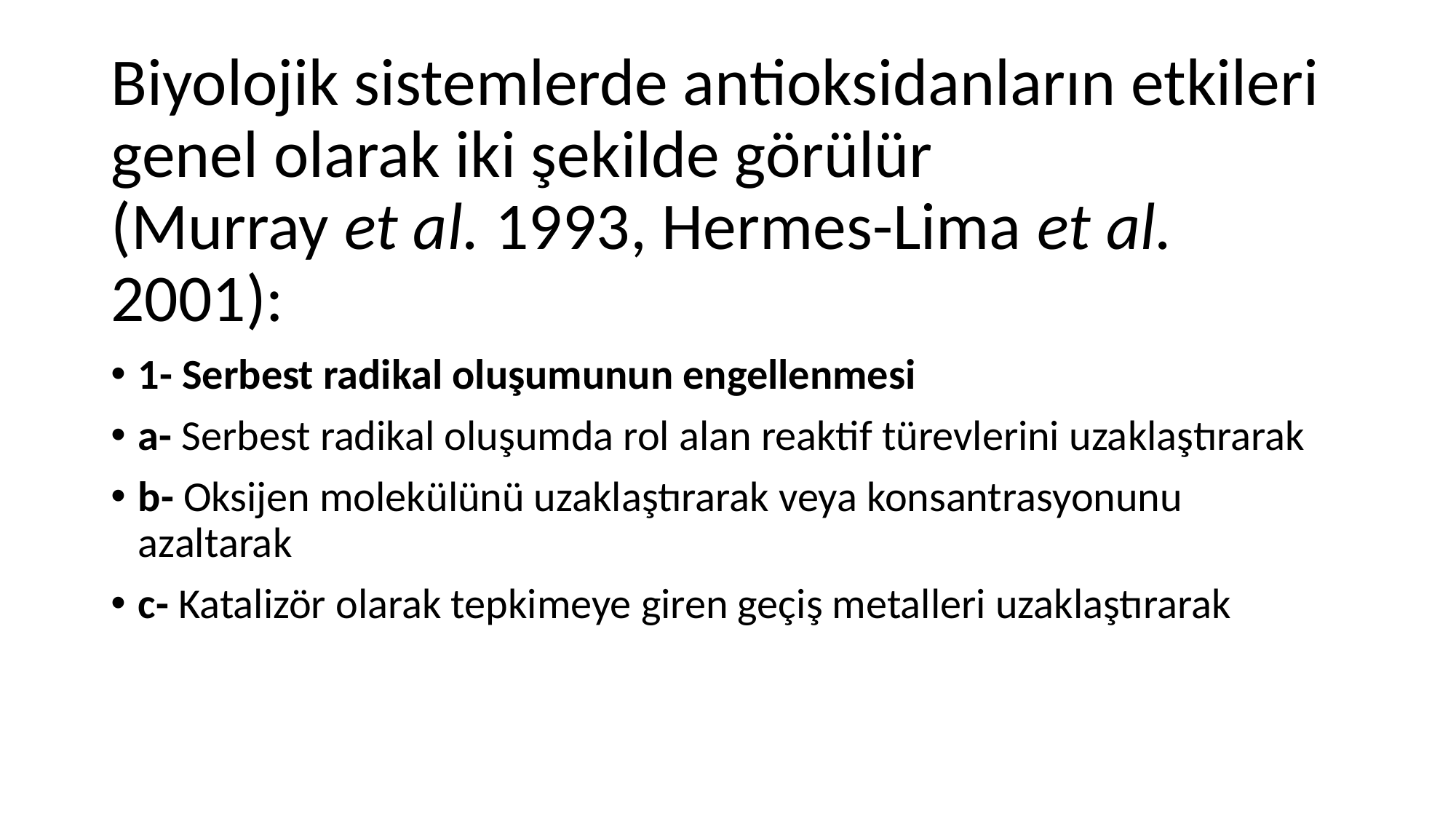

# Biyolojik sistemlerde antioksidanların etkileri genel olarak iki şekilde görülür (Murray et al. 1993, Hermes-Lima et al. 2001):
1- Serbest radikal oluşumunun engellenmesi
a- Serbest radikal oluşumda rol alan reaktif türevlerini uzaklaştırarak
b- Oksijen molekülünü uzaklaştırarak veya konsantrasyonunu azaltarak
c- Katalizör olarak tepkimeye giren geçiş metalleri uzaklaştırarak